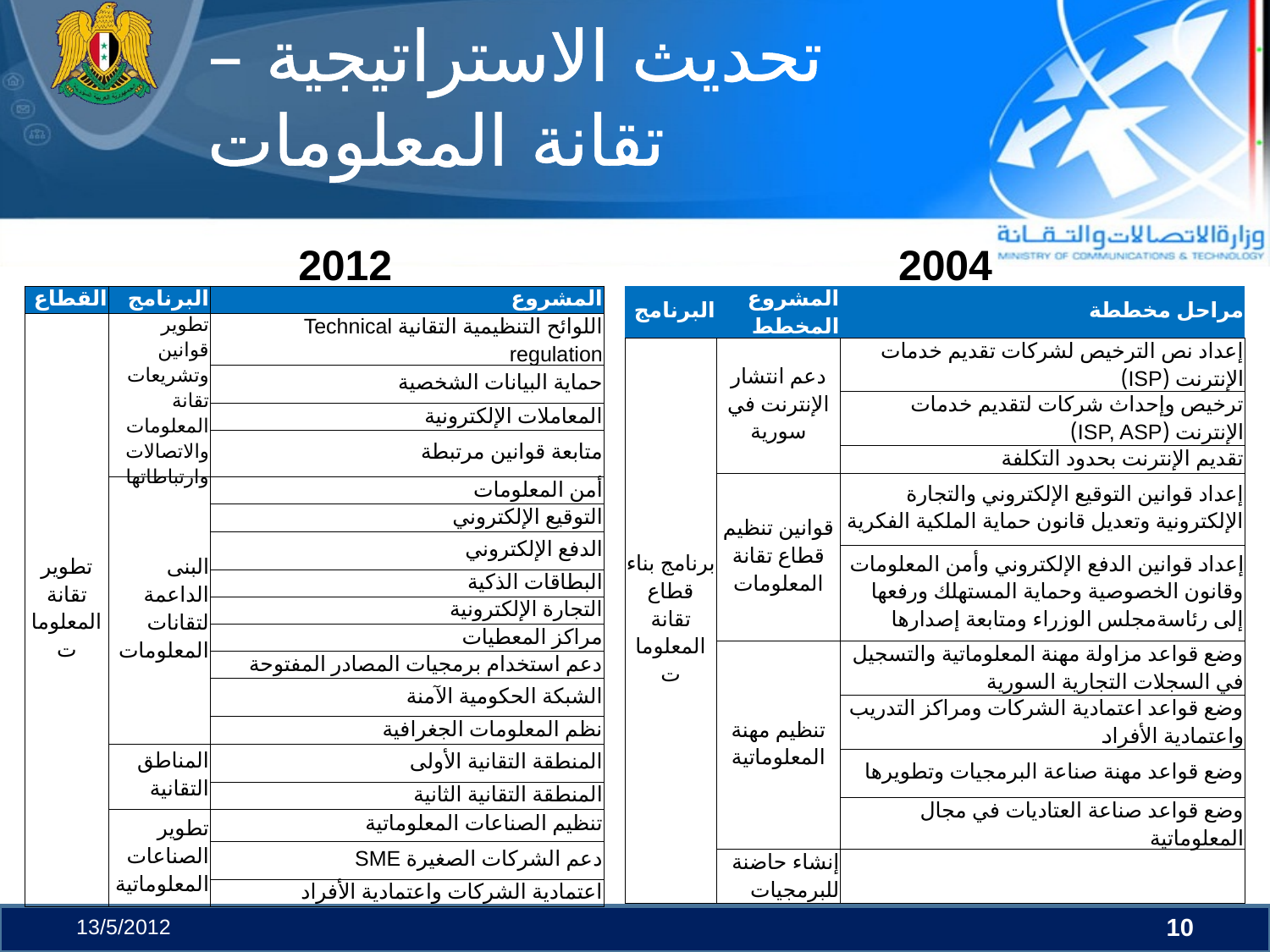

# تحديث الاستراتيجية –تقانة المعلومات
2004
2012
| القطاع | البرنامج | المشروع |
| --- | --- | --- |
| تطوير تقانة المعلومات | تطوير قوانين وتشريعات تقانة المعلومات والاتصالات وارتباطاتها | اللوائح التنظيمية التقانية Technical regulation |
|  |  | حماية البيانات الشخصية |
|  |  | المعاملات الإلكترونية |
|  |  | متابعة قوانين مرتبطة |
|  | البنى الداعمة لتقانات المعلومات | أمن المعلومات |
|  |  | التوقيع الإلكتروني |
|  |  | الدفع الإلكتروني |
|  |  | البطاقات الذكية |
|  |  | التجارة الإلكترونية |
|  |  | مراكز المعطيات |
|  |  | دعم استخدام برمجيات المصادر المفتوحة |
|  |  | الشبكة الحكومية الآمنة |
|  |  | نظم المعلومات الجغرافية |
|  | المناطق التقانية | المنطقة التقانية الأولى |
|  |  | المنطقة التقانية الثانية |
|  | تطوير الصناعات المعلوماتية | تنظيم الصناعات المعلوماتية |
|  |  | دعم الشركات الصغيرة SME |
|  |  | اعتمادية الشركات واعتمادية الأفراد |
| البرنامج | المشروع المخطط | مراحل مخططة |
| --- | --- | --- |
| برنامج بناء قطاع تقانة المعلومات | دعم انتشار الإنترنت في سورية | إعداد نص الترخيص لشركات تقديم خدمات الإنترنت (ISP) |
|  |  | ترخيص وإحداث شركات لتقديم خدمات الإنترنت (ISP, ASP) |
|  |  | تقديم الإنترنت بحدود التكلفة |
|  | قوانين تنظيم قطاع تقانة المعلومات | إعداد قوانين التوقيع الإلكتروني والتجارة الإلكترونية وتعديل قانون حماية الملكية الفكرية |
|  |  | إعداد قوانين الدفع الإلكتروني وأمن المعلومات وقانون الخصوصية وحماية المستهلك ورفعها إلى رئاسةمجلس الوزراء ومتابعة إصدارها |
|  | تنظيم مهنة المعلوماتية | وضع قواعد مزاولة مهنة المعلوماتية والتسجيل في السجلات التجارية السورية |
|  |  | وضع قواعد اعتمادية الشركات ومراكز التدريب واعتمادية الأفراد |
|  |  | وضع قواعد مهنة صناعة البرمجيات وتطويرها |
|  |  | وضع قواعد صناعة العتاديات في مجال المعلوماتية |
|  | إنشاء حاضنة للبرمجيات |  |
13/5/2012
10